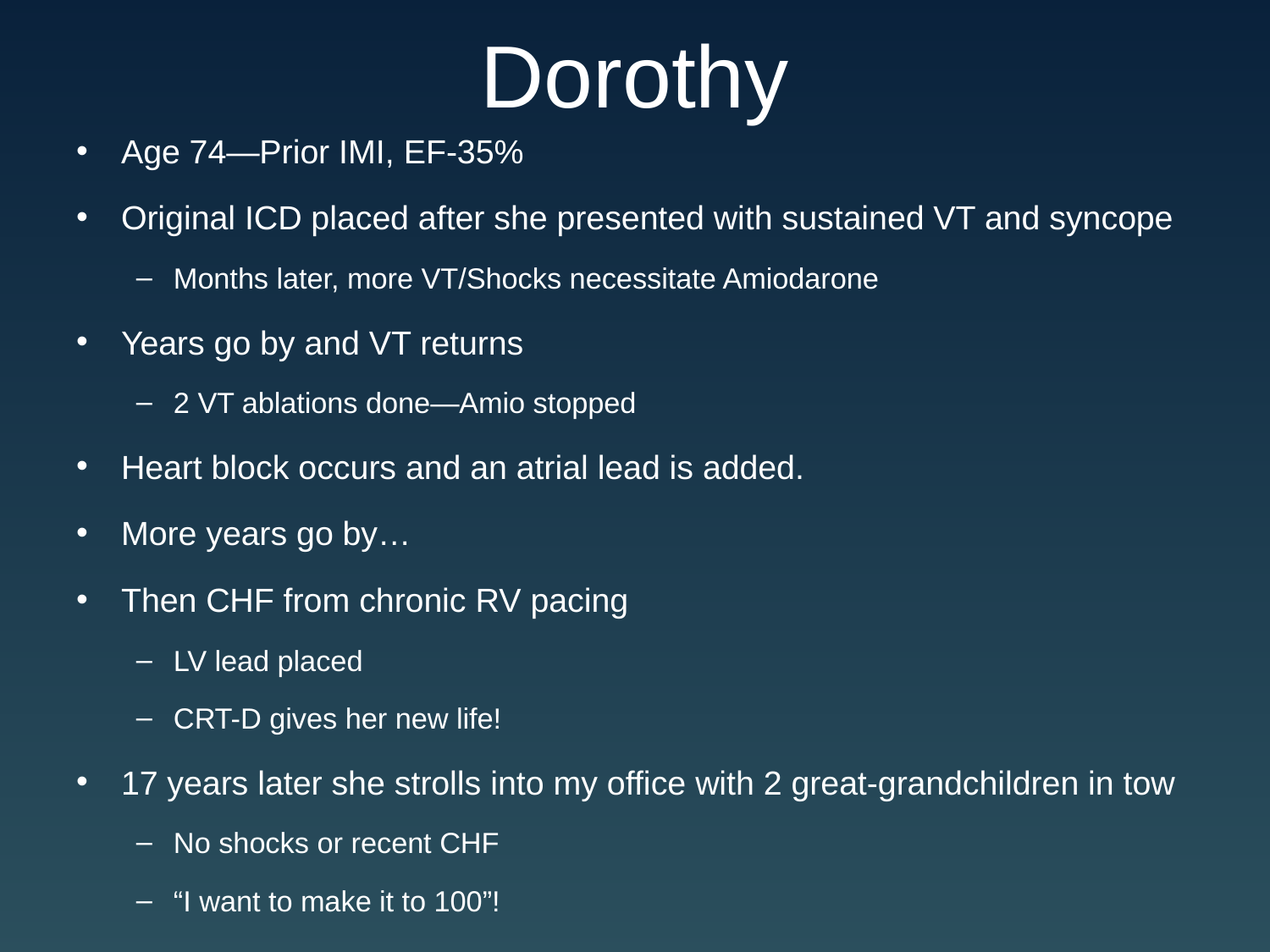

# Dorothy
Age 74—Prior IMI, EF-35%
Original ICD placed after she presented with sustained VT and syncope
Months later, more VT/Shocks necessitate Amiodarone
Years go by and VT returns
2 VT ablations done—Amio stopped
Heart block occurs and an atrial lead is added.
More years go by…
Then CHF from chronic RV pacing
LV lead placed
CRT-D gives her new life!
17 years later she strolls into my office with 2 great-grandchildren in tow
No shocks or recent CHF
“I want to make it to 100”!